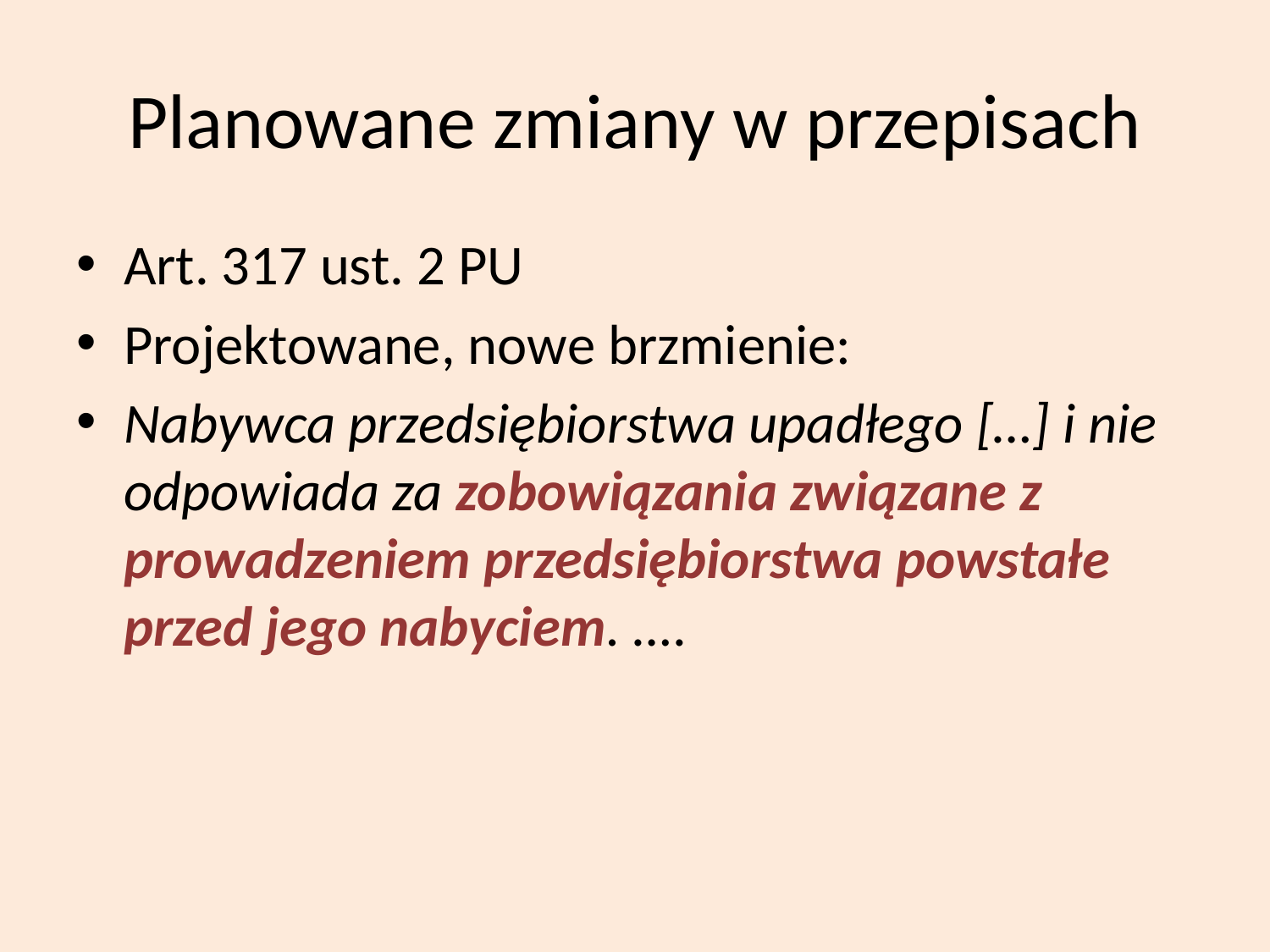

# Planowane zmiany w przepisach
Art. 317 ust. 2 PU
Projektowane, nowe brzmienie:
Nabywca przedsiębiorstwa upadłego […] i nie odpowiada za zobowiązania związane z prowadzeniem przedsiębiorstwa powstałe przed jego nabyciem. ….